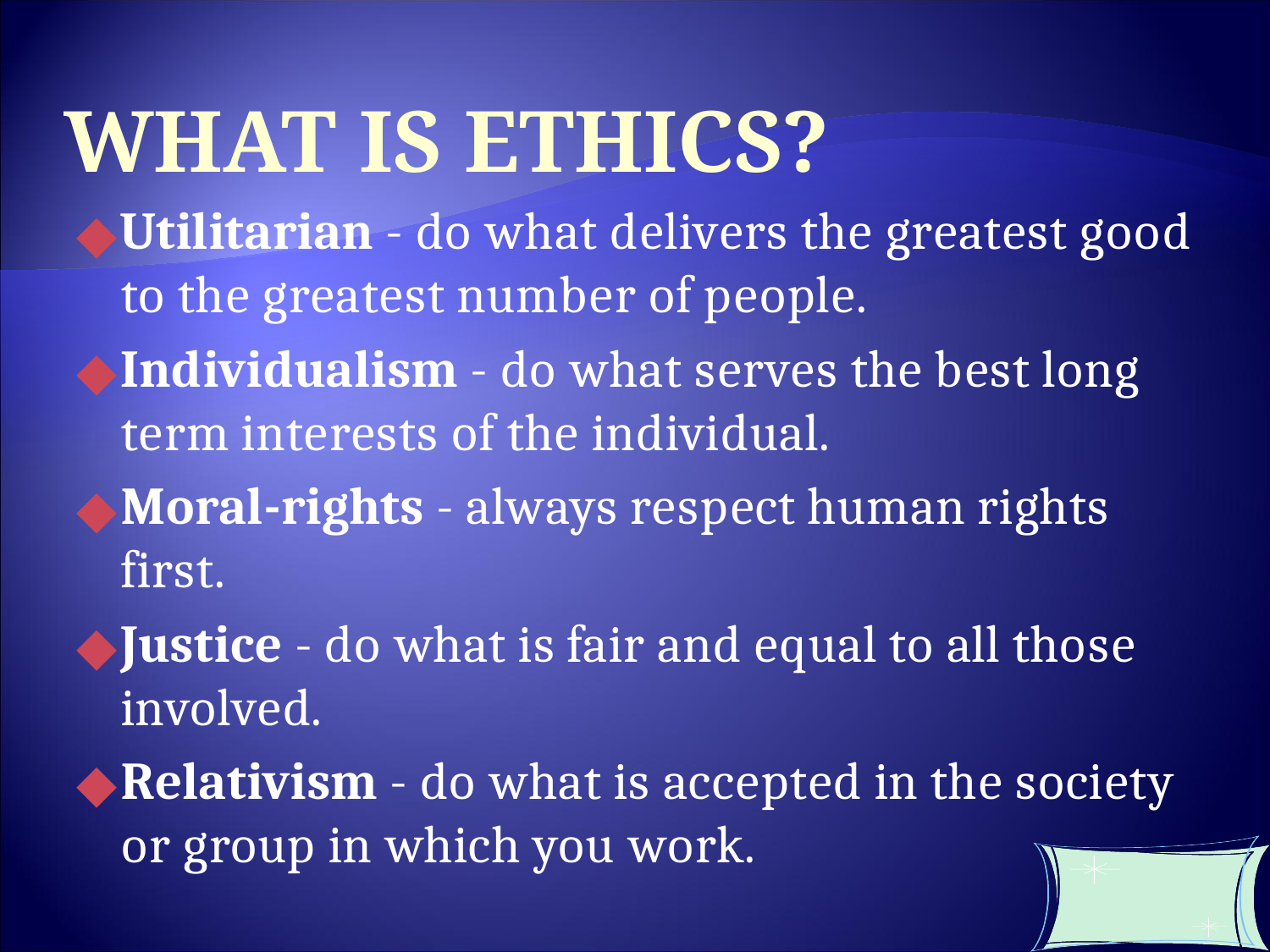

WHAT IS ETHICS?
Utilitarian - do what delivers the greatest good to the greatest number of people.
Individualism - do what serves the best long term interests of the individual.
Moral-rights - always respect human rights first.
Justice - do what is fair and equal to all those involved.
Relativism - do what is accepted in the society or group in which you work.